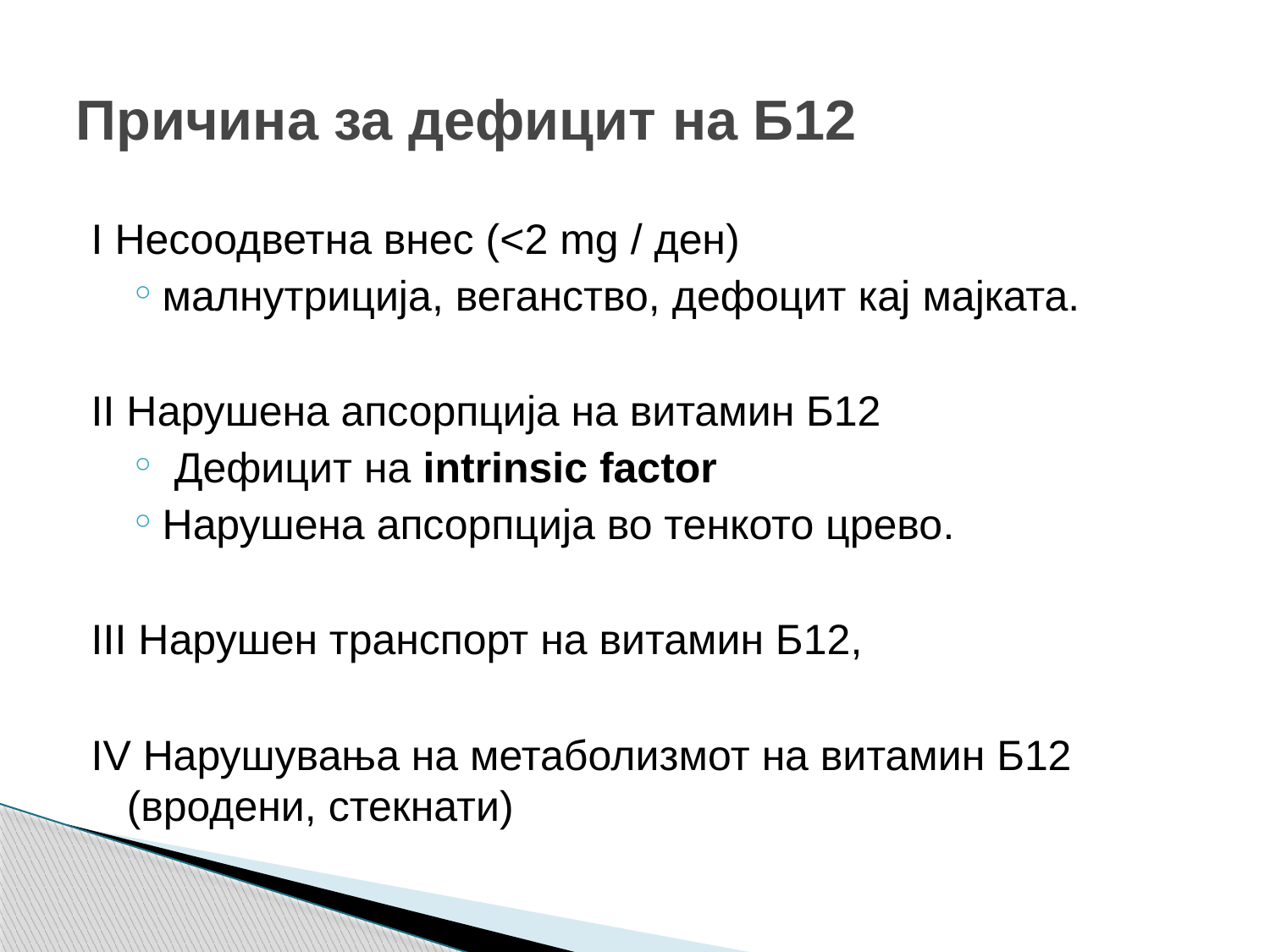

# Причина за дефицит на Б12
I Несоодветна внес (<2 mg / ден)
малнутриција, веганство, дефоцит кај мајката.

II Нарушена апсорпција на витамин Б12
 Дефицит на intrinsic factor
Нарушена апсорпција во тенкото црево.

III Нарушен транспорт на витамин Б12,

IV Нарушувања на метаболизмот на витамин Б12 (вродени, стекнати)